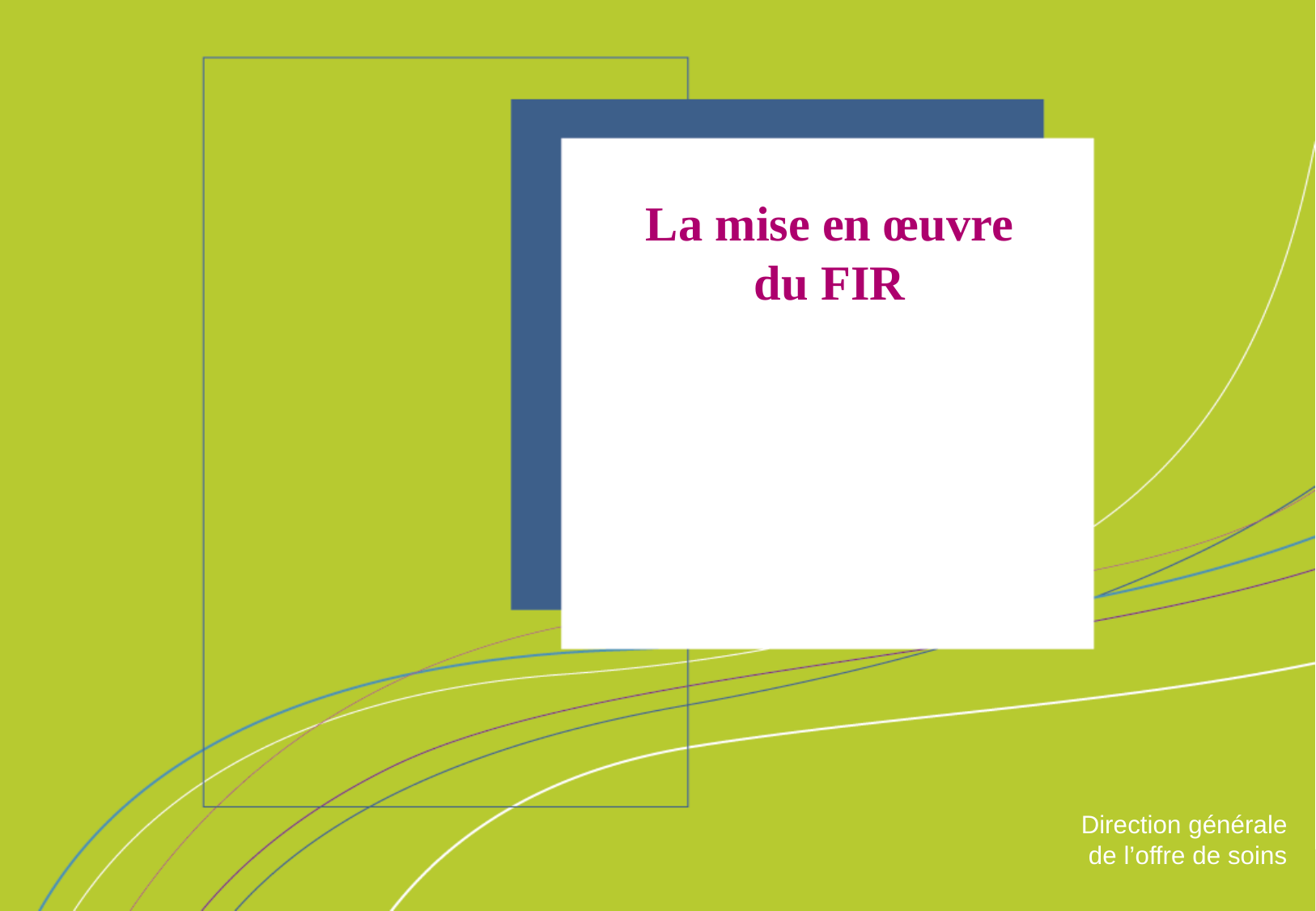

# La mise en œuvre du FIR